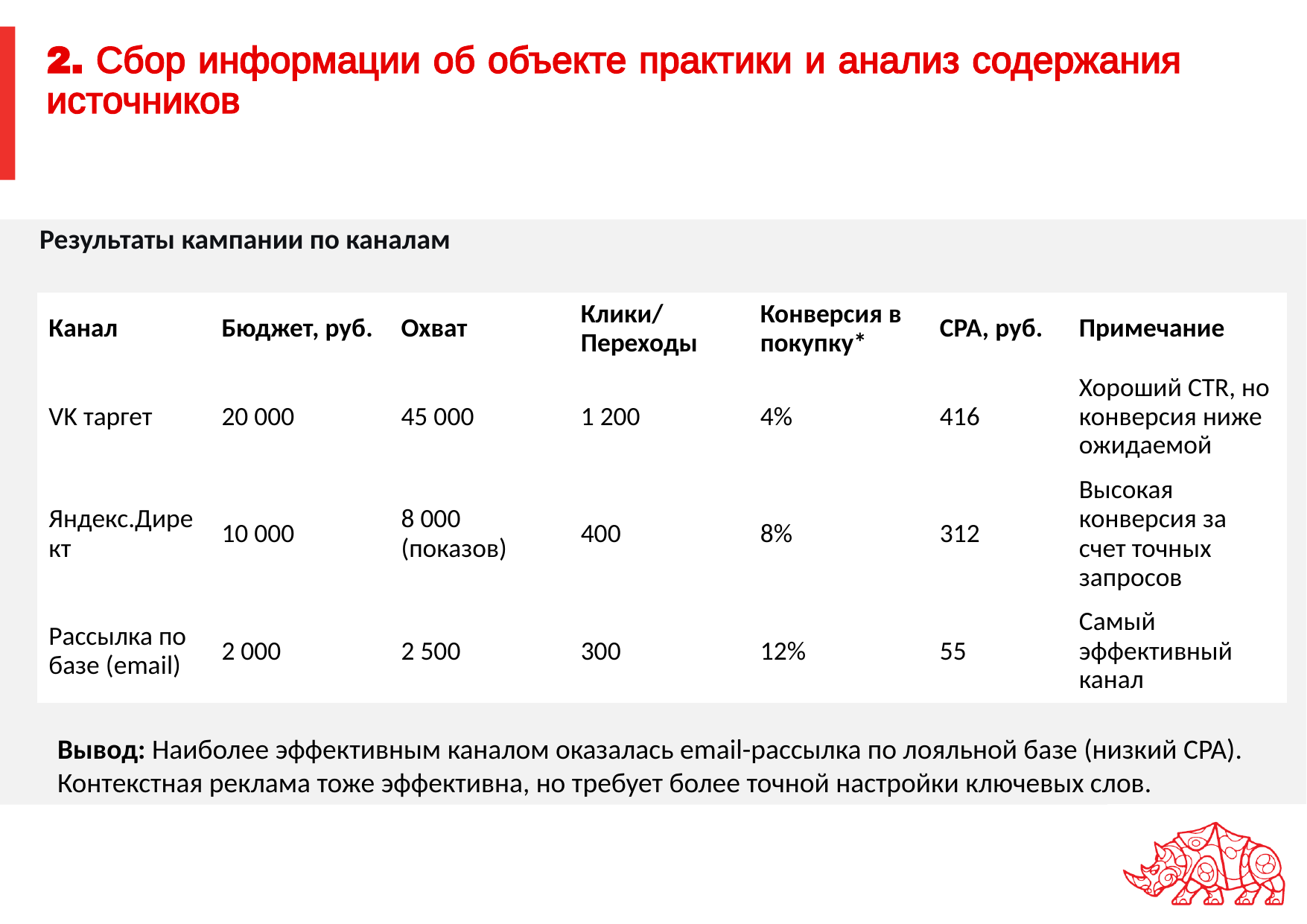

# 2. Сбор информации об объекте практики и анализ содержания источников
Результаты кампании по каналам
| Канал | Бюджет, руб. | Охват | Клики/Переходы | Конверсия в покупку\* | CPA, руб. | Примечание |
| --- | --- | --- | --- | --- | --- | --- |
| VK таргет | 20 000 | 45 000 | 1 200 | 4% | 416 | Хороший CTR, но конверсия ниже ожидаемой |
| Яндекс.Директ | 10 000 | 8 000 (показов) | 400 | 8% | 312 | Высокая конверсия за счет точных запросов |
| Рассылка по базе (email) | 2 000 | 2 500 | 300 | 12% | 55 | Самый эффективный канал |
Вывод: Наиболее эффективным каналом оказалась email-рассылка по лояльной базе (низкий CPA). Контекстная реклама тоже эффективна, но требует более точной настройки ключевых слов.